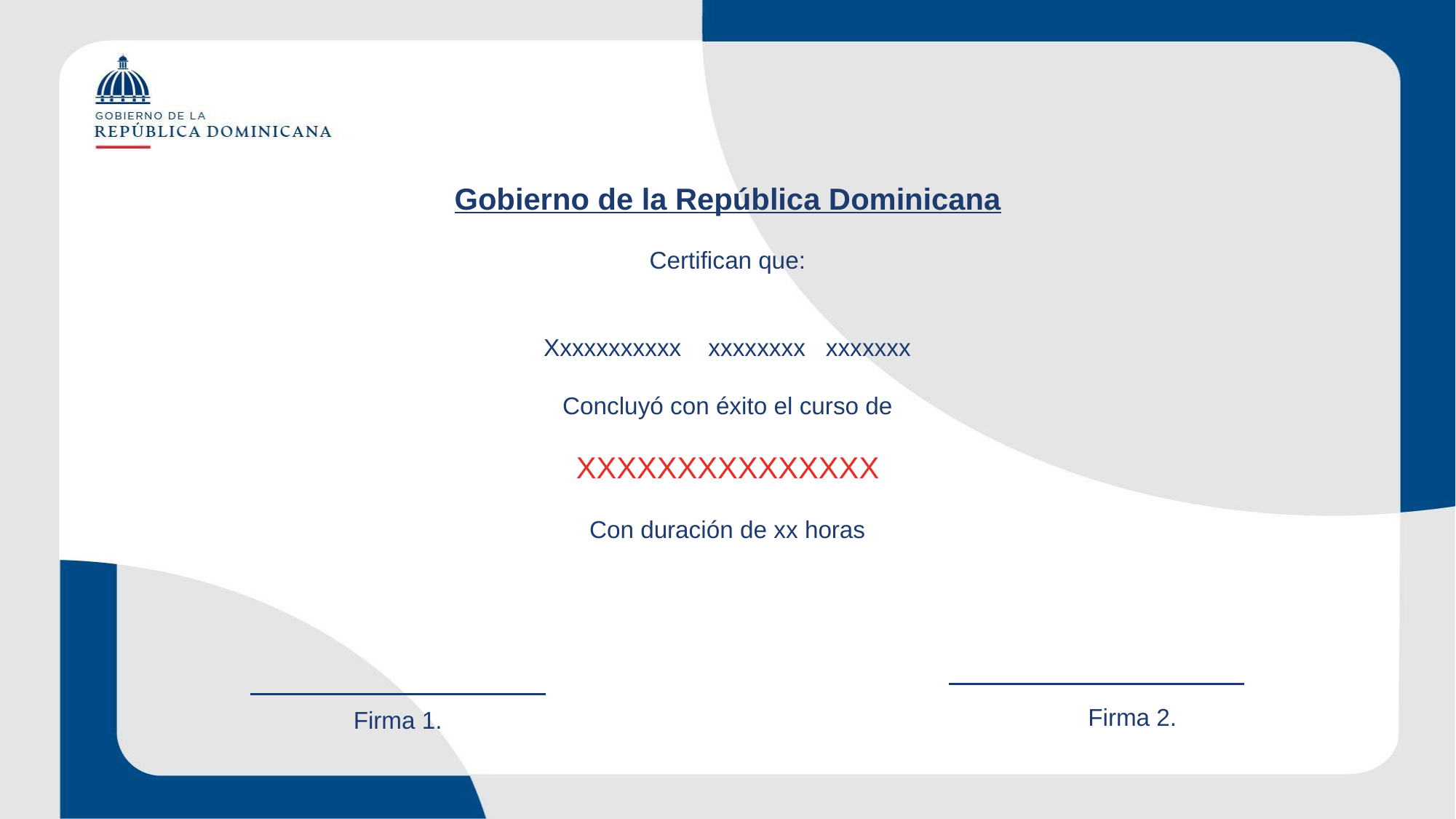

Gobierno de la República Dominicana

Certifican que:

Xxxxxxxxxxx    xxxxxxxx   xxxxxxx

Concluyó con éxito el curso de

XXXXXXXXXXXXXXX

Con duración de xx horas

Firma 2.

Firma 1.